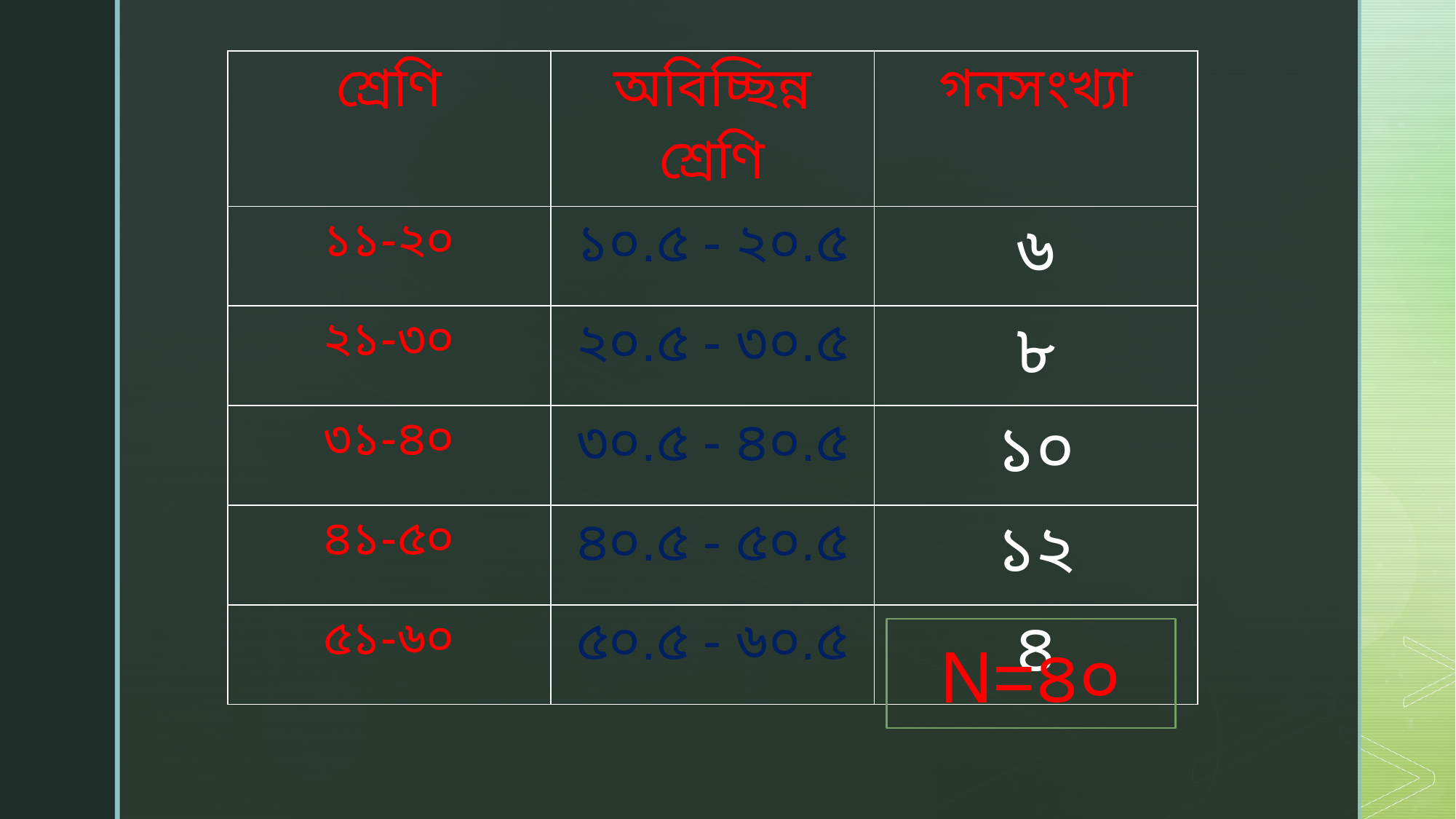

| শ্রেণি | অবিচ্ছিন্ন শ্রেণি | গনসংখ্যা |
| --- | --- | --- |
| ১১-২০ | ১০.৫ - ২০.৫ | ৬ |
| ২১-৩০ | ২০.৫ - ৩০.৫ | ৮ |
| ৩১-৪০ | ৩০.৫ - ৪০.৫ | ১০ |
| ৪১-৫০ | ৪০.৫ - ৫০.৫ | ১২ |
| ৫১-৬০ | ৫০.৫ - ৬০.৫ | ৪ |
N=৪০